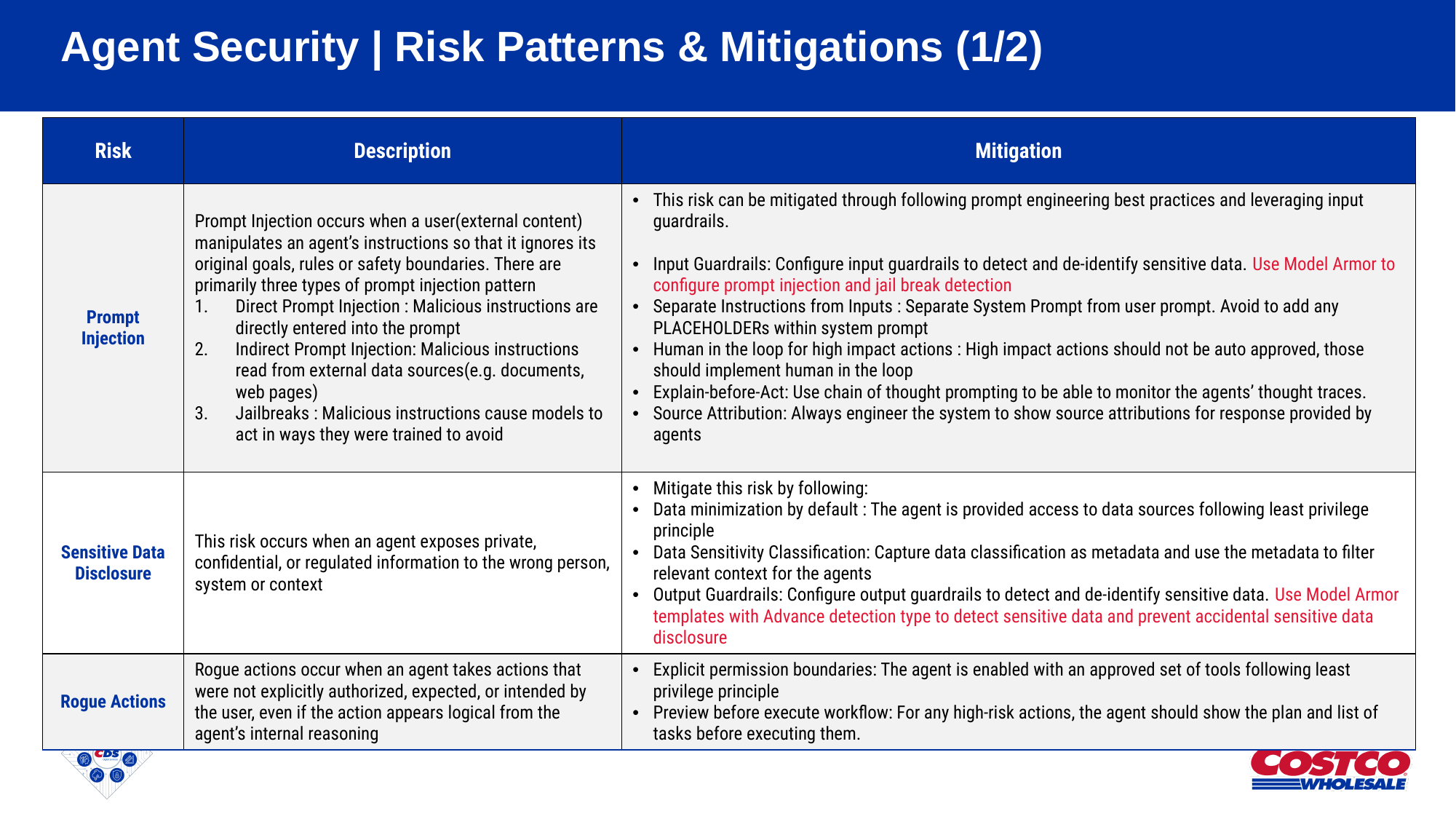

# Agent Security | Risk Patterns & Mitigations (1/2)
| Risk | Description | Mitigation |
| --- | --- | --- |
| Prompt Injection | Prompt Injection occurs when a user(external content) manipulates an agent’s instructions so that it ignores its original goals, rules or safety boundaries. There are primarily three types of prompt injection pattern Direct Prompt Injection : Malicious instructions are directly entered into the prompt Indirect Prompt Injection: Malicious instructions read from external data sources(e.g. documents, web pages) Jailbreaks : Malicious instructions cause models to act in ways they were trained to avoid | This risk can be mitigated through following prompt engineering best practices and leveraging input guardrails. Input Guardrails: Configure input guardrails to detect and de-identify sensitive data. Use Model Armor to configure prompt injection and jail break detection Separate Instructions from Inputs : Separate System Prompt from user prompt. Avoid to add any PLACEHOLDERs within system prompt Human in the loop for high impact actions : High impact actions should not be auto approved, those should implement human in the loop Explain-before-Act: Use chain of thought prompting to be able to monitor the agents’ thought traces. Source Attribution: Always engineer the system to show source attributions for response provided by agents |
| Sensitive Data Disclosure | This risk occurs when an agent exposes private, confidential, or regulated information to the wrong person, system or context | Mitigate this risk by following: Data minimization by default : The agent is provided access to data sources following least privilege principle Data Sensitivity Classification: Capture data classification as metadata and use the metadata to filter relevant context for the agents Output Guardrails: Configure output guardrails to detect and de-identify sensitive data. Use Model Armor templates with Advance detection type to detect sensitive data and prevent accidental sensitive data disclosure |
| Rogue Actions | Rogue actions occur when an agent takes actions that were not explicitly authorized, expected, or intended by the user, even if the action appears logical from the agent’s internal reasoning | Explicit permission boundaries: The agent is enabled with an approved set of tools following least privilege principle Preview before execute workflow: For any high-risk actions, the agent should show the plan and list of tasks before executing them. |